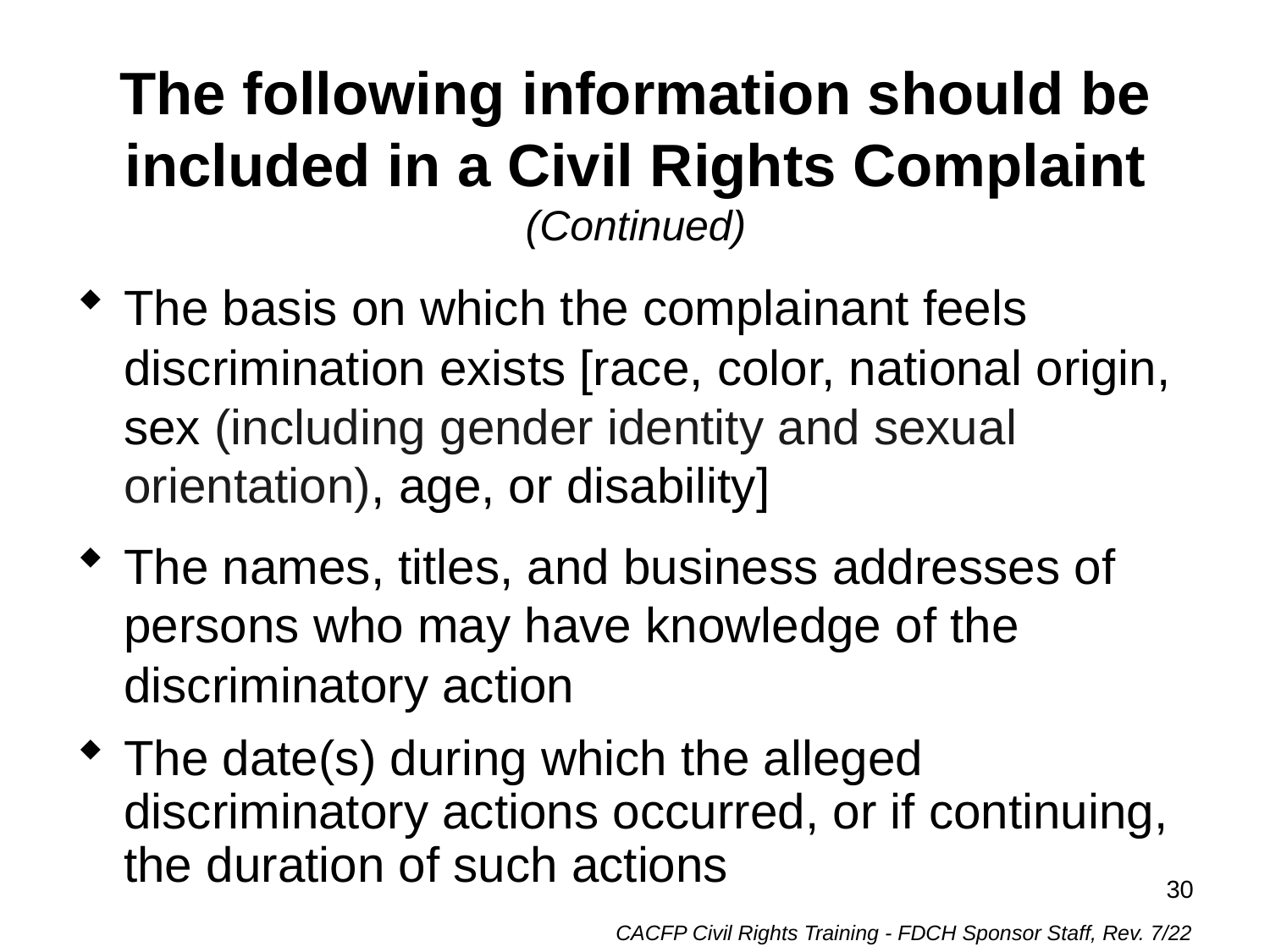

# The following information should be included in a Civil Rights Complaint (Continued)
The basis on which the complainant feels discrimination exists [race, color, national origin, sex (including gender identity and sexual orientation), age, or disability]
The names, titles, and business addresses of persons who may have knowledge of the discriminatory action
The date(s) during which the alleged discriminatory actions occurred, or if continuing, the duration of such actions
30
CACFP Civil Rights Training - FDCH Sponsor Staff, Rev. 7/22